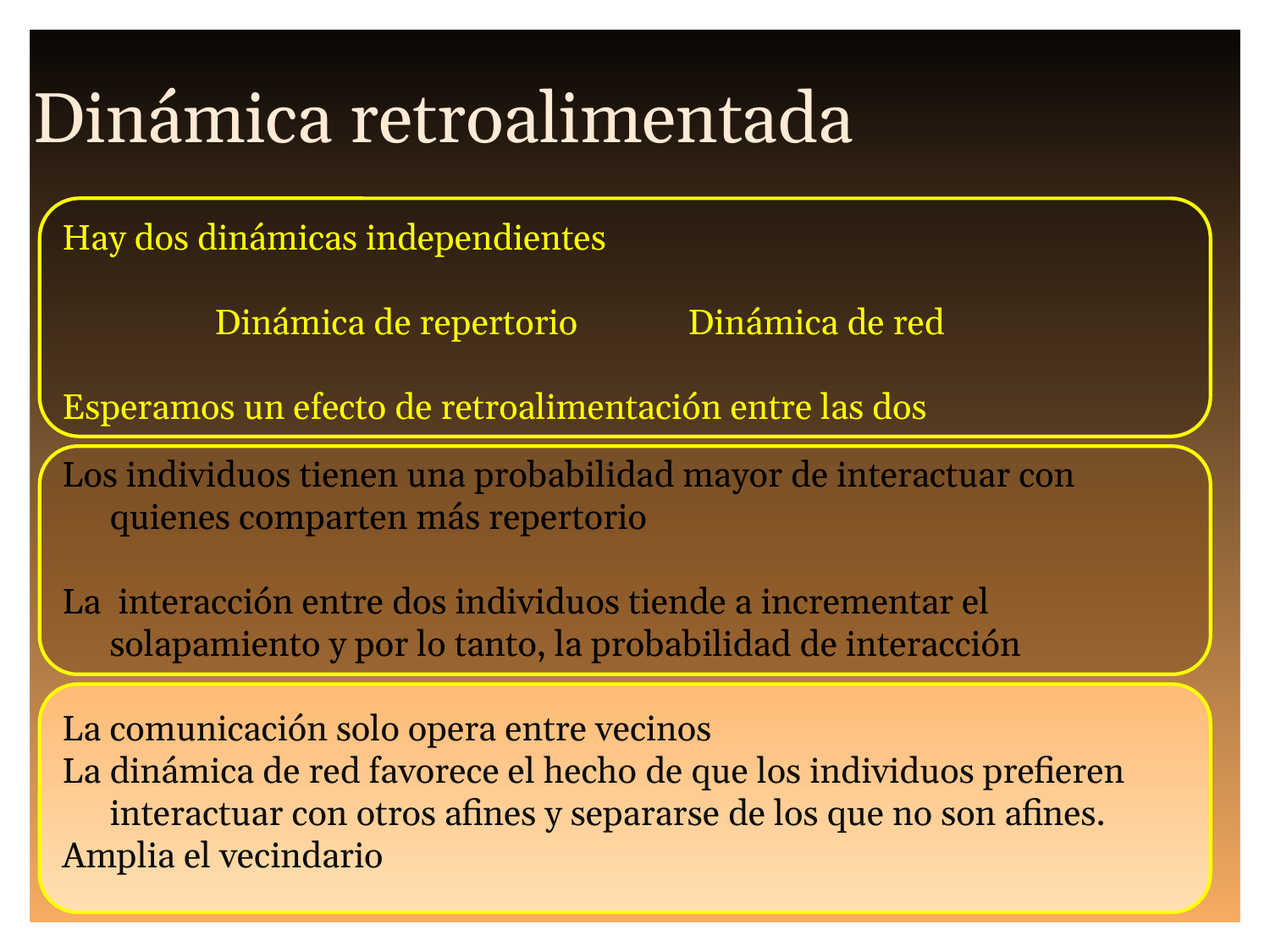

# Dinámica retroalimentada

Hay dos dinámicas independientes

                  Dinámica de repertorio             Dinámica de red

Esperamos un efecto de retroalimentación entre las dos

Los individuos tienen una probabilidad mayor de interactuar con quienes comparten más repertorio

La  interacción entre dos individuos tiende a incrementar el solapamiento y por lo tanto, la probabilidad de interacción
La comunicación solo opera entre vecinos
La dinámica de red favorece el hecho de que los individuos prefieren interactuar con otros afines y separarse de los que no son afines.
Amplia el vecindario